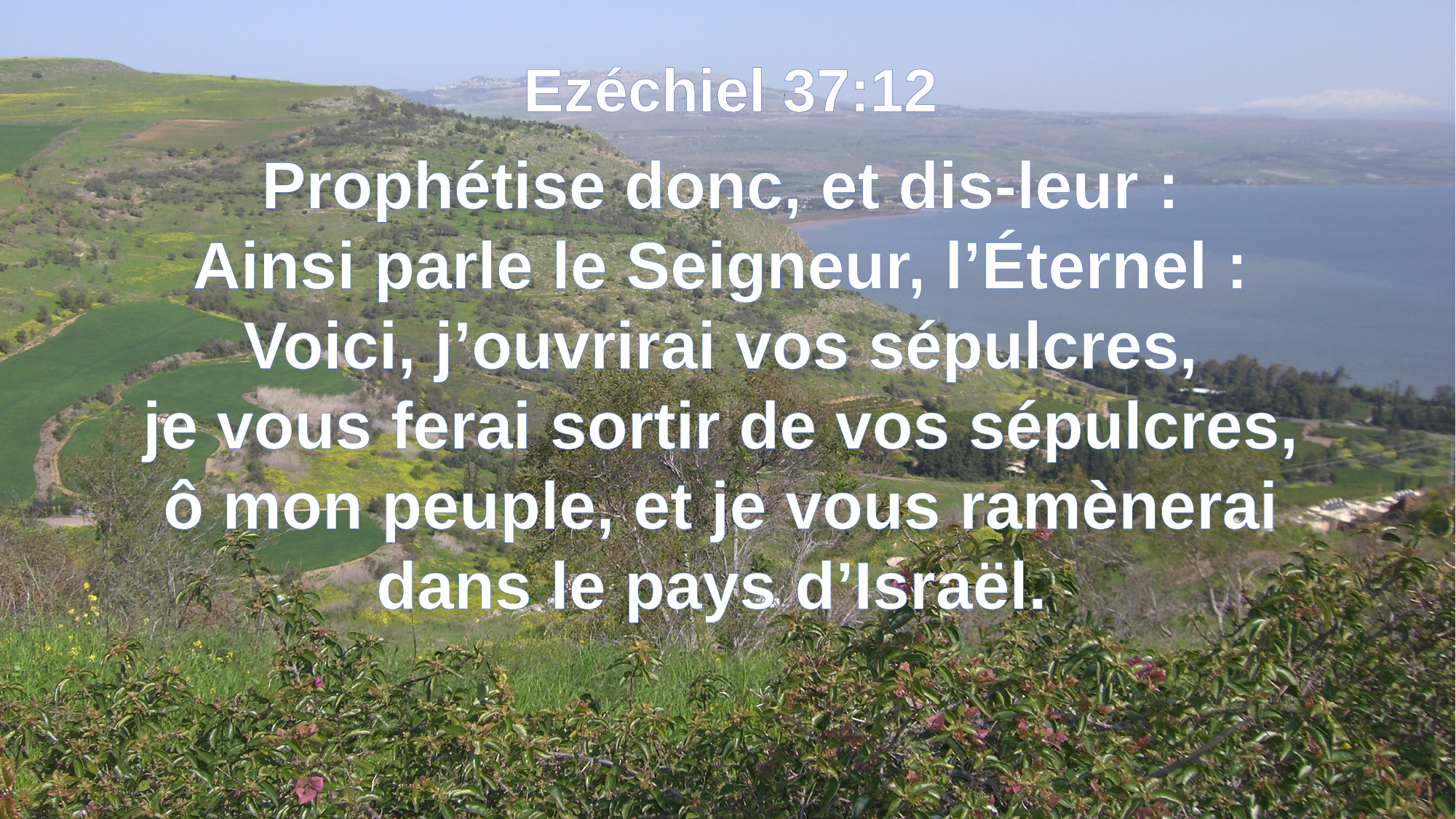

Ezéchiel 37:12

Prophétise donc, et dis-leur :
Ainsi parle le Seigneur, l’Éternel :
Voici, j’ouvrirai vos sépulcres,
je vous ferai sortir de vos sépulcres,
ô mon peuple, et je vous ramènerai
dans le pays d’Israël.